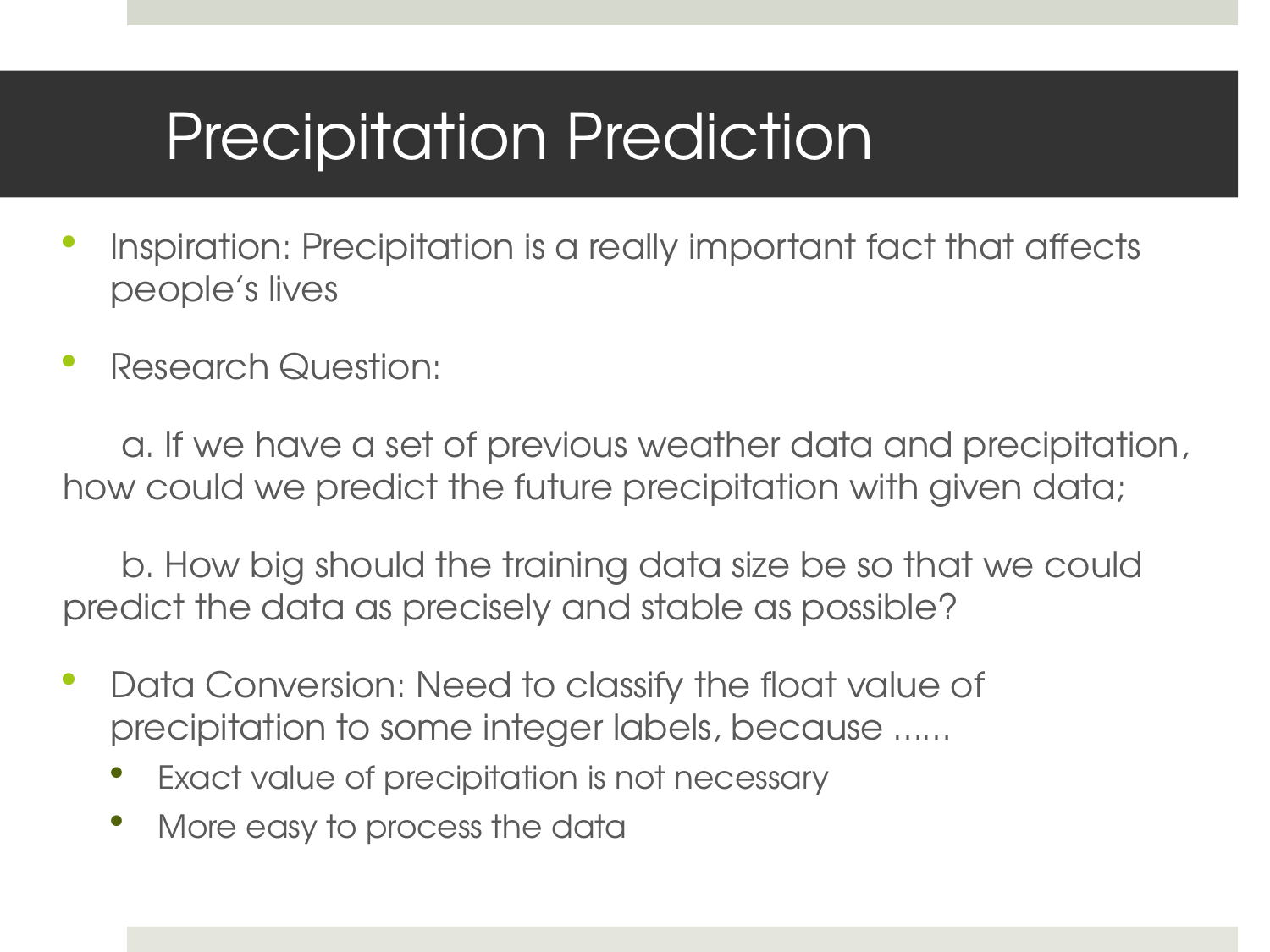

# Precipitation Prediction
Inspiration: Precipitation is a really important fact that affects people’s lives
Research Question:
      a. If we have a set of previous weather data and precipitation, how could we predict the future precipitation with given data;
      b. How big should the training data size be so that we could predict the data as precisely and stable as possible?
Data Conversion: Need to classify the float value of precipitation to some integer labels, because ……
Exact value of precipitation is not necessary
More easy to process the data